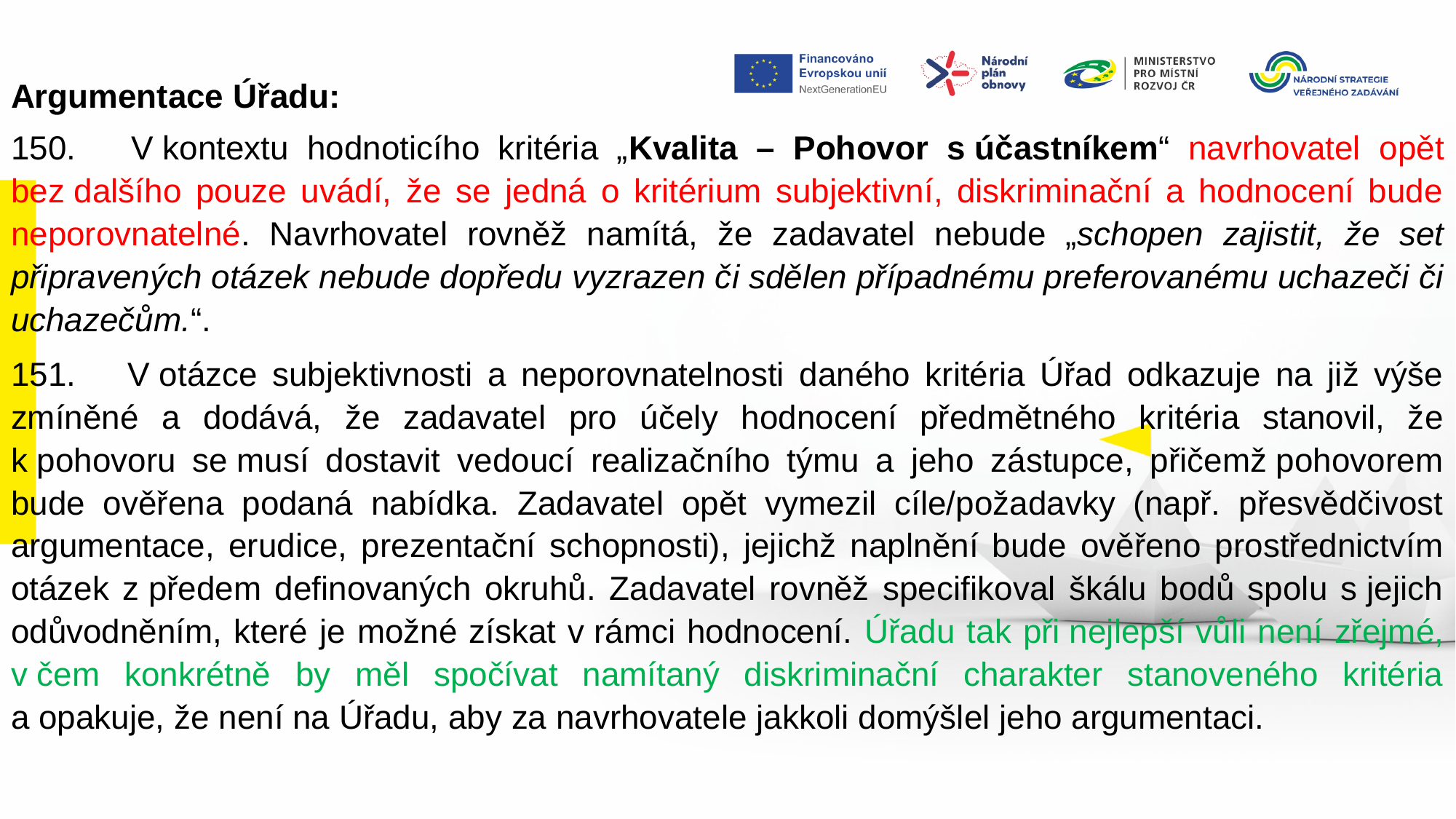

Argumentace Úřadu:
150.     V kontextu hodnoticího kritéria „Kvalita – Pohovor s účastníkem“ navrhovatel opět bez dalšího pouze uvádí, že se jedná o kritérium subjektivní, diskriminační a hodnocení bude neporovnatelné. Navrhovatel rovněž namítá, že zadavatel nebude „schopen zajistit, že set připravených otázek nebude dopředu vyzrazen či sdělen případnému preferovanému uchazeči či uchazečům.“.
151.     V otázce subjektivnosti a neporovnatelnosti daného kritéria Úřad odkazuje na již výše zmíněné a dodává, že zadavatel pro účely hodnocení předmětného kritéria stanovil, že k pohovoru se musí dostavit vedoucí realizačního týmu a jeho zástupce, přičemž pohovorem bude ověřena podaná nabídka. Zadavatel opět vymezil cíle/požadavky (např. přesvědčivost argumentace, erudice, prezentační schopnosti), jejichž naplnění bude ověřeno prostřednictvím otázek z předem definovaných okruhů. Zadavatel rovněž specifikoval škálu bodů spolu s jejich odůvodněním, které je možné získat v rámci hodnocení. Úřadu tak při nejlepší vůli není zřejmé, v čem konkrétně by měl spočívat namítaný diskriminační charakter stanoveného kritéria a opakuje, že není na Úřadu, aby za navrhovatele jakkoli domýšlel jeho argumentaci.